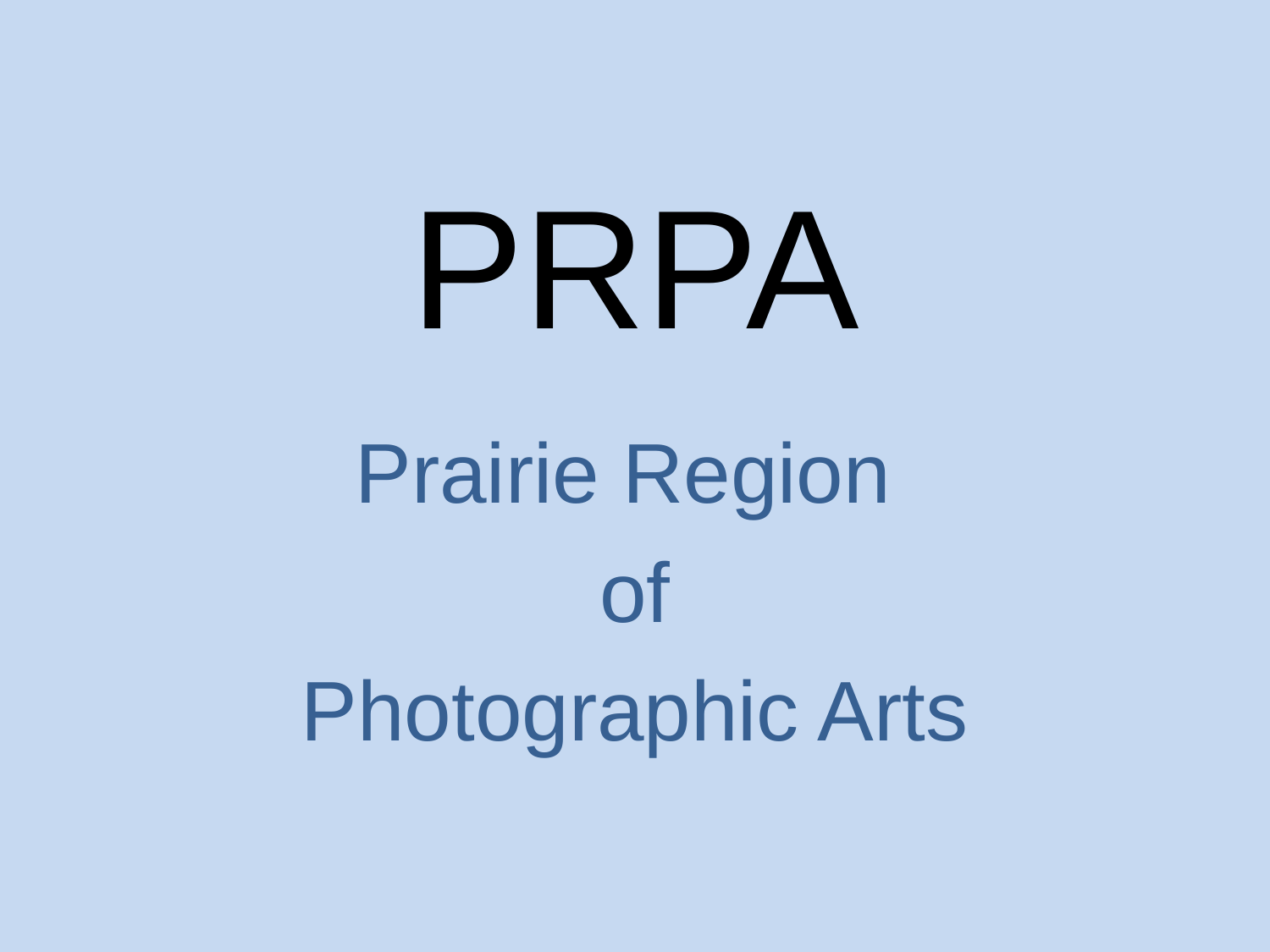

# PRPA
Prairie Region
of
Photographic Arts